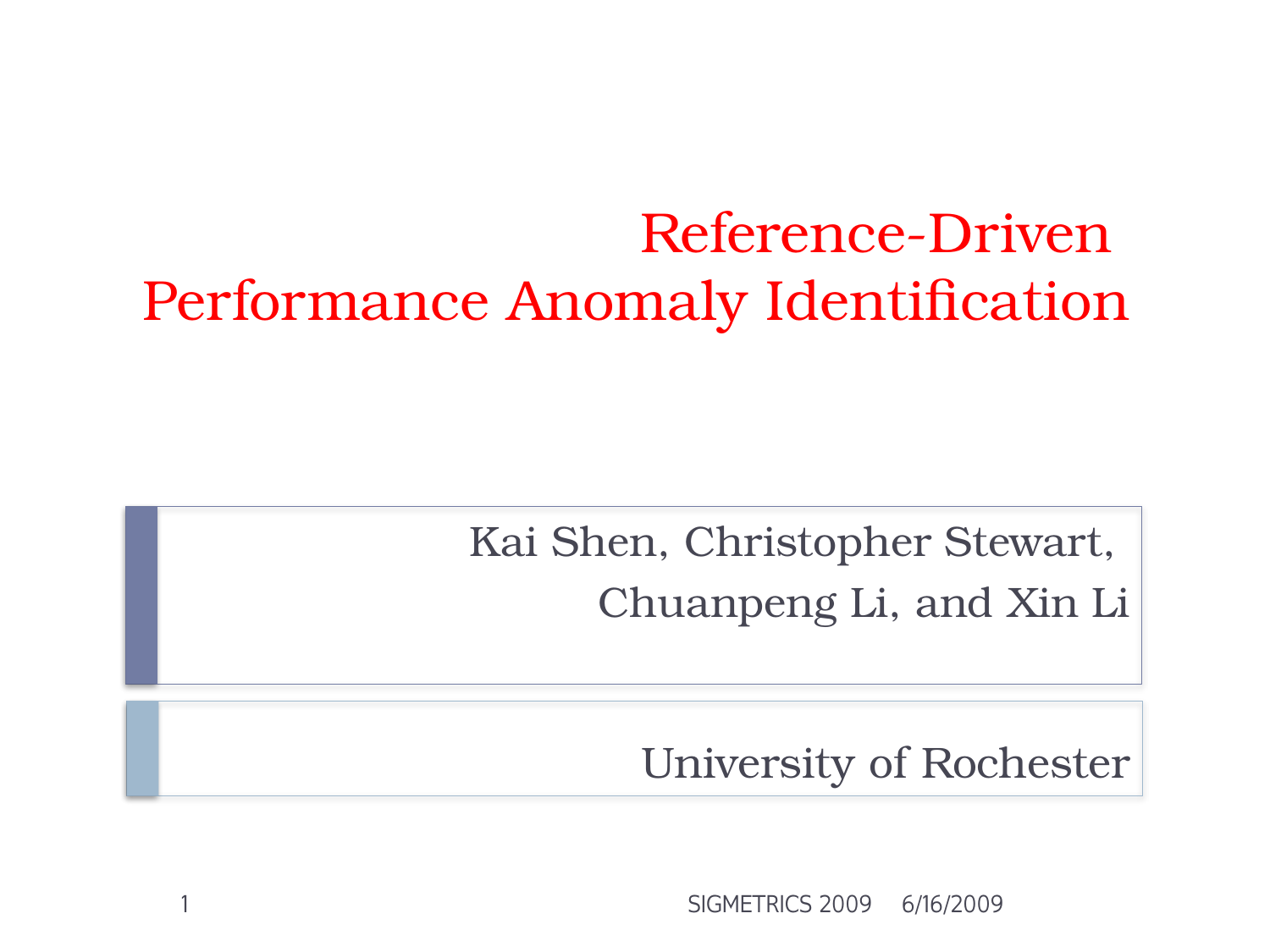

# Reference-Driven Performance Anomaly Identification
Kai Shen, Christopher Stewart,
Chuanpeng Li, and Xin Li

University of Rochester
1
SIGMETRICS 2009
6/16/2009